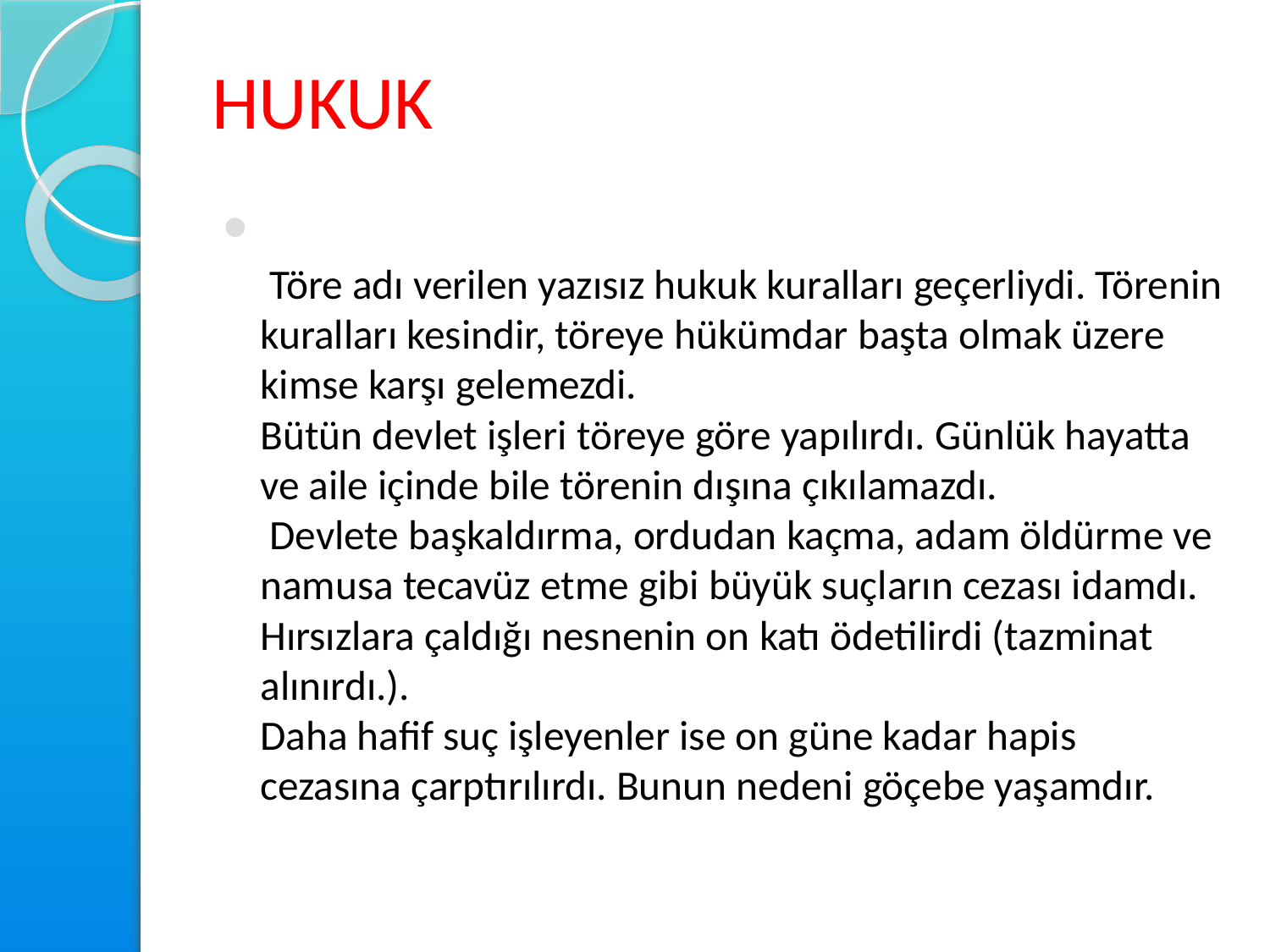

# HUKUK
 Töre adı verilen yazısız hukuk kuralları geçerliydi. Törenin kuralları kesindir, töreye hükümdar başta olmak üzere kimse karşı gelemezdi.
Bütün devlet işleri töreye göre yapılırdı. Günlük hayatta ve aile içinde bile törenin dışına çıkılamazdı.
 Devlete başkaldırma, ordudan kaçma, adam öldürme ve namusa tecavüz etme gibi büyük suçların cezası idamdı. Hırsızlara çaldığı nesnenin on katı ödetilirdi (tazminat alınırdı.).
Daha hafif suç işleyenler ise on güne kadar hapis cezasına çarptırılırdı. Bunun nedeni göçebe yaşamdır.